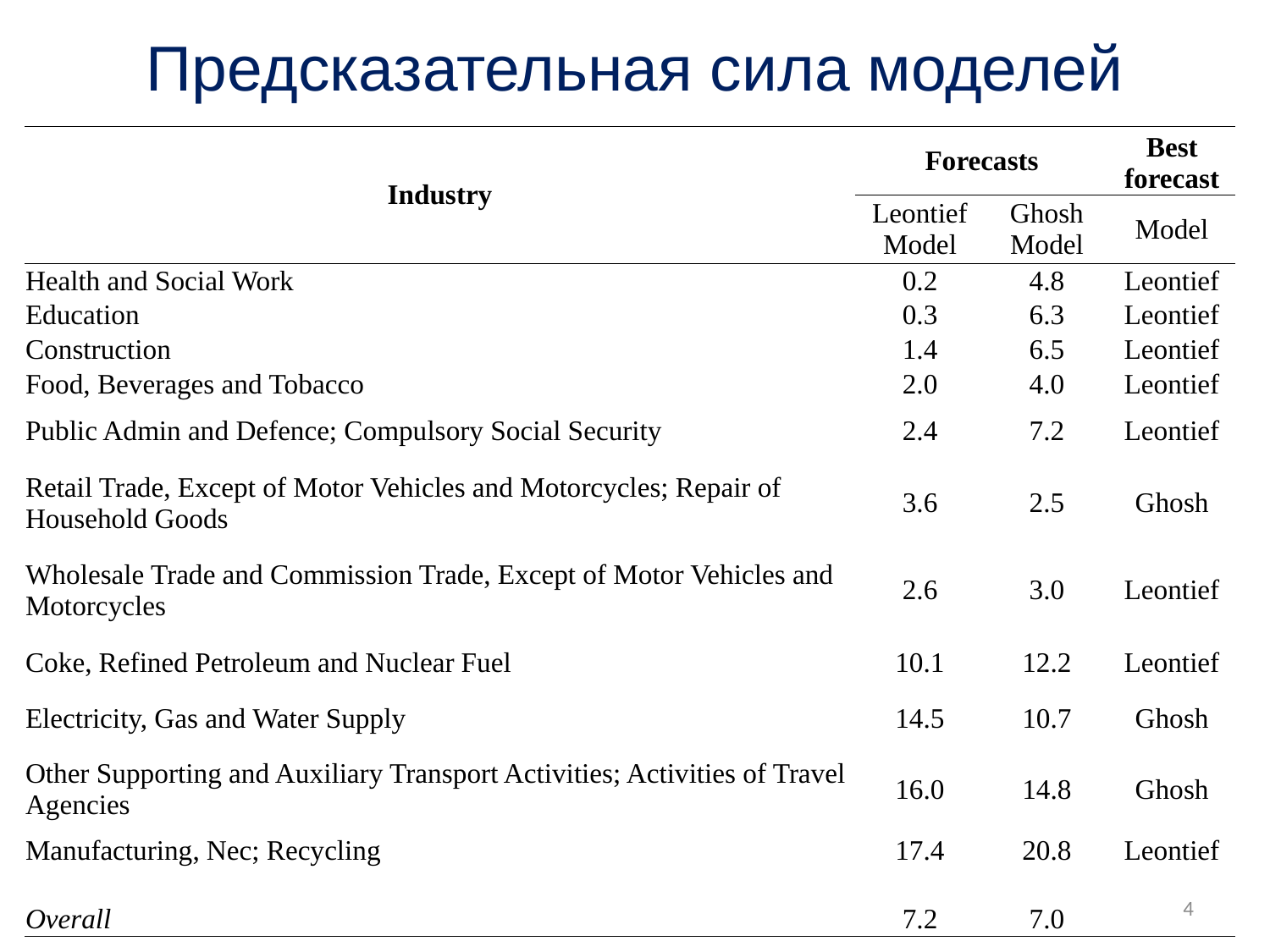

# Предсказательная сила моделей
| Industry | Forecasts |  | Best forecast |
| --- | --- | --- | --- |
|  | Leontief Model | Ghosh Model | Model |
| Health and Social Work | 0.2 | 4.8 | Leontief |
| Education | 0.3 | 6.3 | Leontief |
| Construction | 1.4 | 6.5 | Leontief |
| Food, Beverages and Tobacco | 2.0 | 4.0 | Leontief |
| Public Admin and Defence; Compulsory Social Security | 2.4 | 7.2 | Leontief |
| Retail Trade, Except of Motor Vehicles and Motorcycles; Repair of Household Goods | 3.6 | 2.5 | Ghosh |
| Wholesale Trade and Commission Trade, Except of Motor Vehicles and Motorcycles | 2.6 | 3.0 | Leontief |
| Coke, Refined Petroleum and Nuclear Fuel | 10.1 | 12.2 | Leontief |
| Electricity, Gas and Water Supply | 14.5 | 10.7 | Ghosh |
| Other Supporting and Auxiliary Transport Activities; Activities of Travel Agencies | 16.0 | 14.8 | Ghosh |
| Manufacturing, Nec; Recycling | 17.4 | 20.8 | Leontief |
|  |  |  |  |
| Overall | 7.2 | 7.0 |  |
4